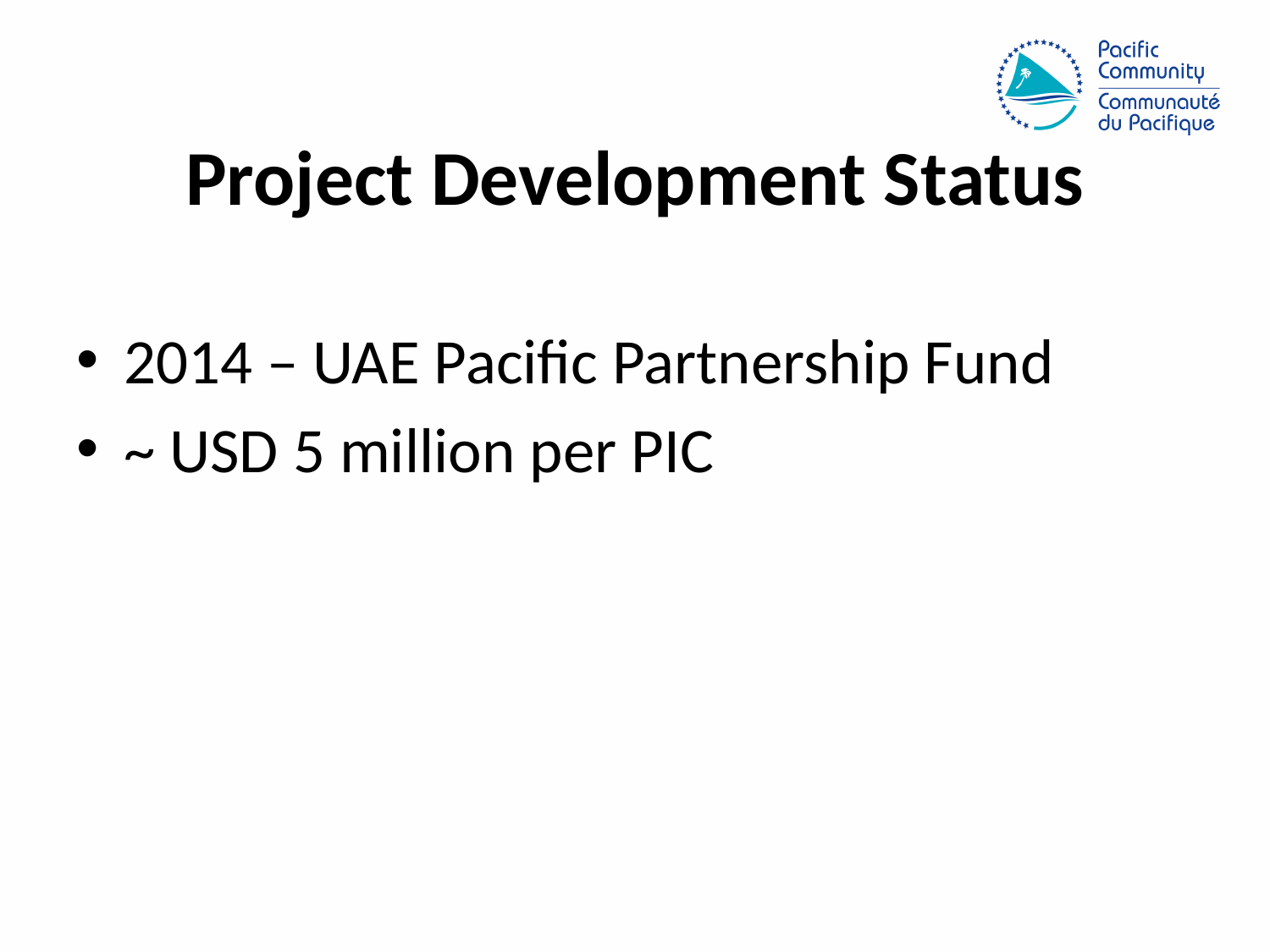

# Project Development Status
2014 – UAE Pacific Partnership Fund
~ USD 5 million per PIC